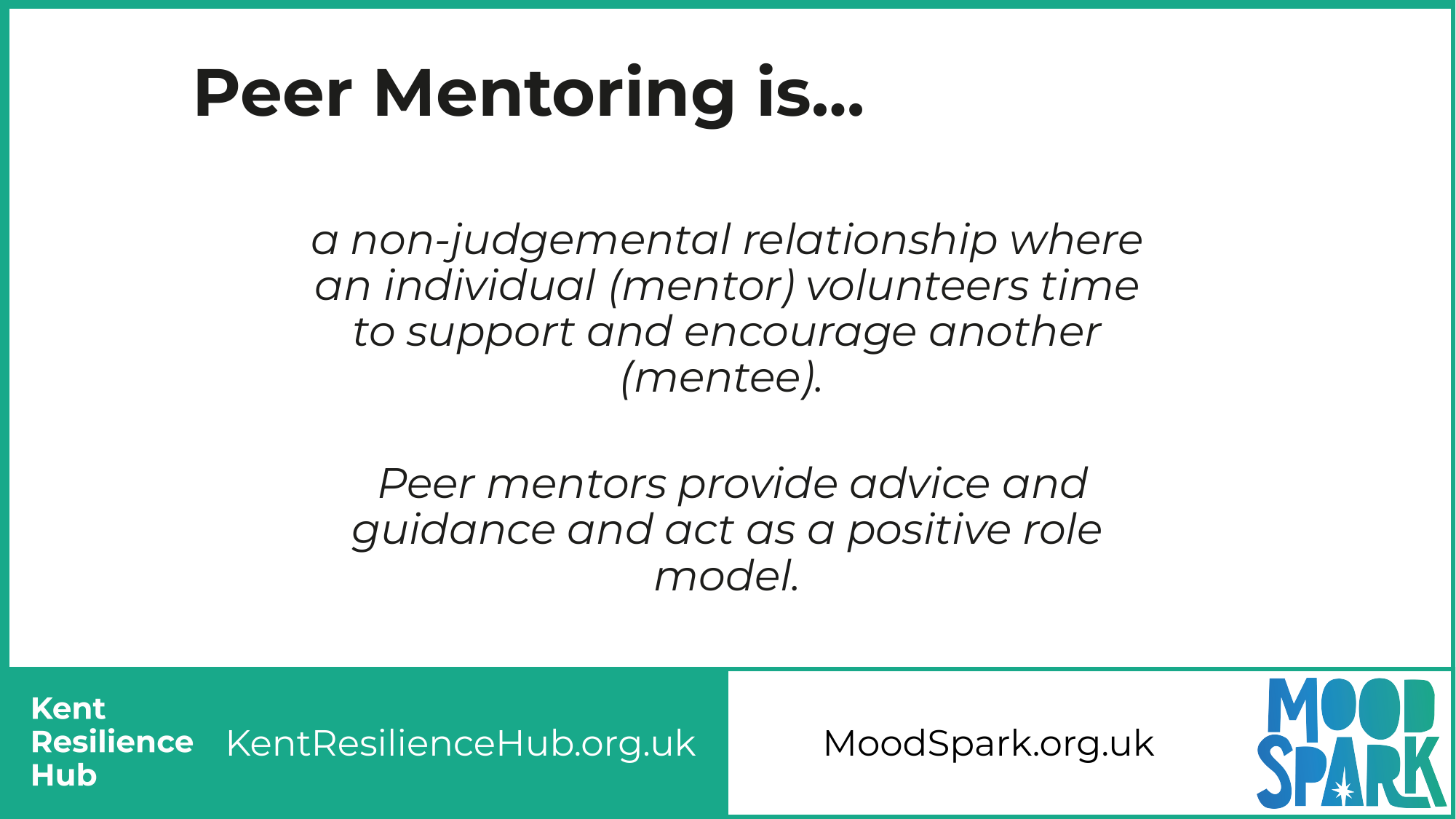

Peer Mentoring is…
a non-judgemental relationship where an individual (mentor) volunteers time to support and encourage another (mentee).

 Peer mentors provide advice and guidance and act as a positive role model.